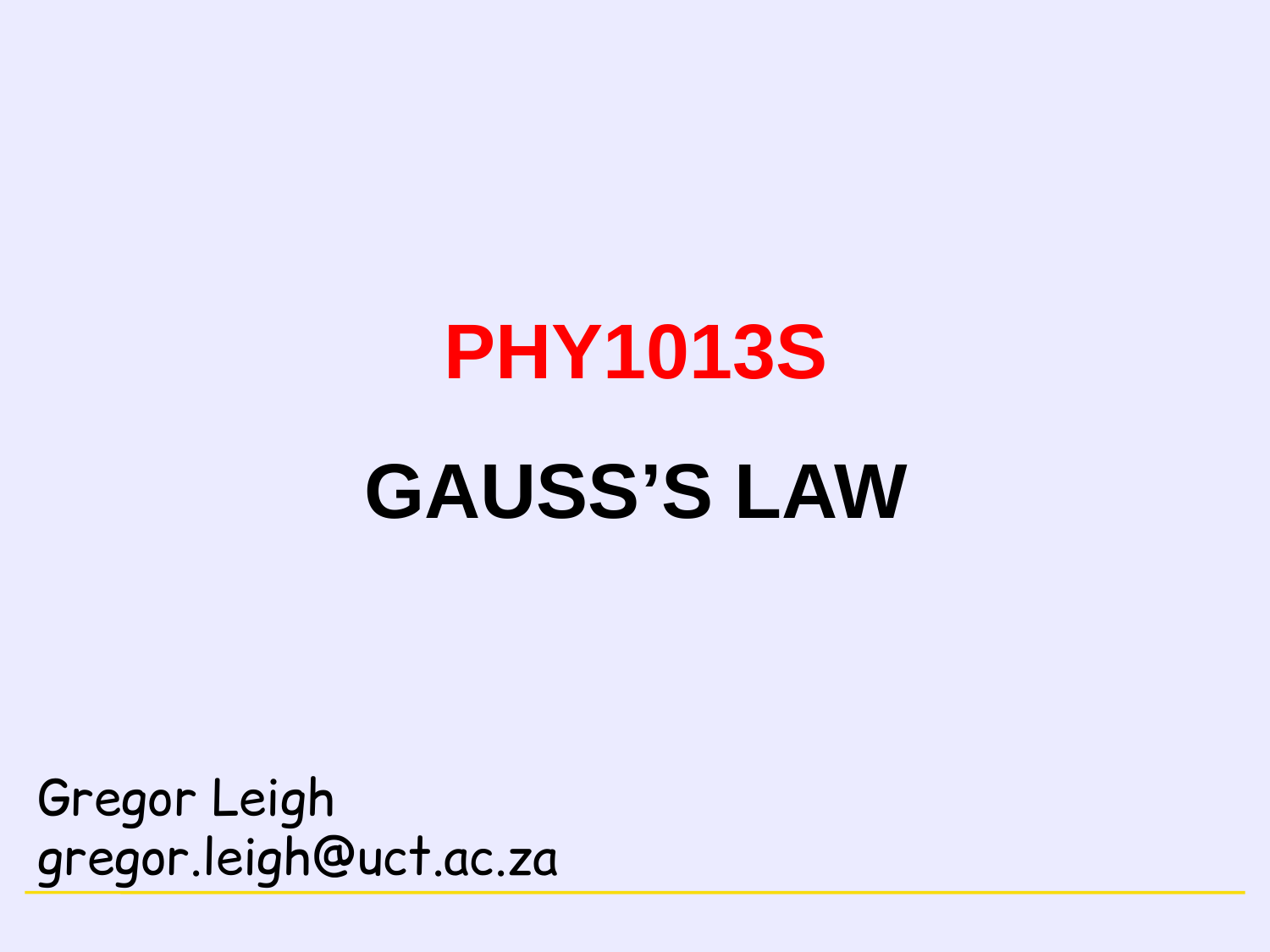

# PHY1013S GAUSS’S LAW
Gregor Leigh
gregor.leigh@uct.ac.za